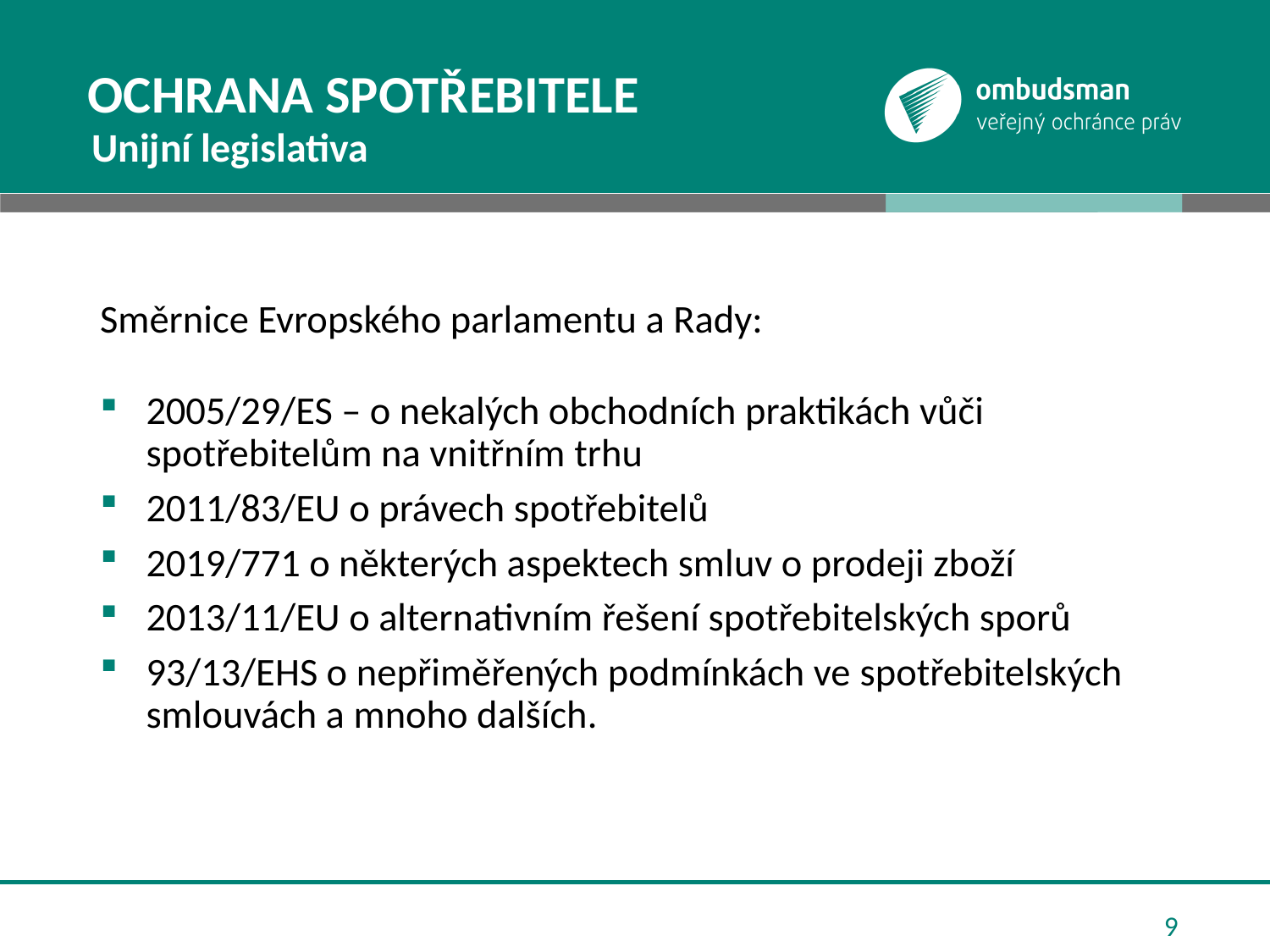

# Ochrana spotřebitele
Unijní legislativa

Směrnice Evropského parlamentu a Rady:

2005/29/ES – o nekalých obchodních praktikách vůči spotřebitelům na vnitřním trhu
2011/83/EU o právech spotřebitelů
2019/771 o některých aspektech smluv o prodeji zboží
2013/11/EU o alternativním řešení spotřebitelských sporů
93/13/EHS o nepřiměřených podmínkách ve spotřebitelských smlouvách a mnoho dalších.

9